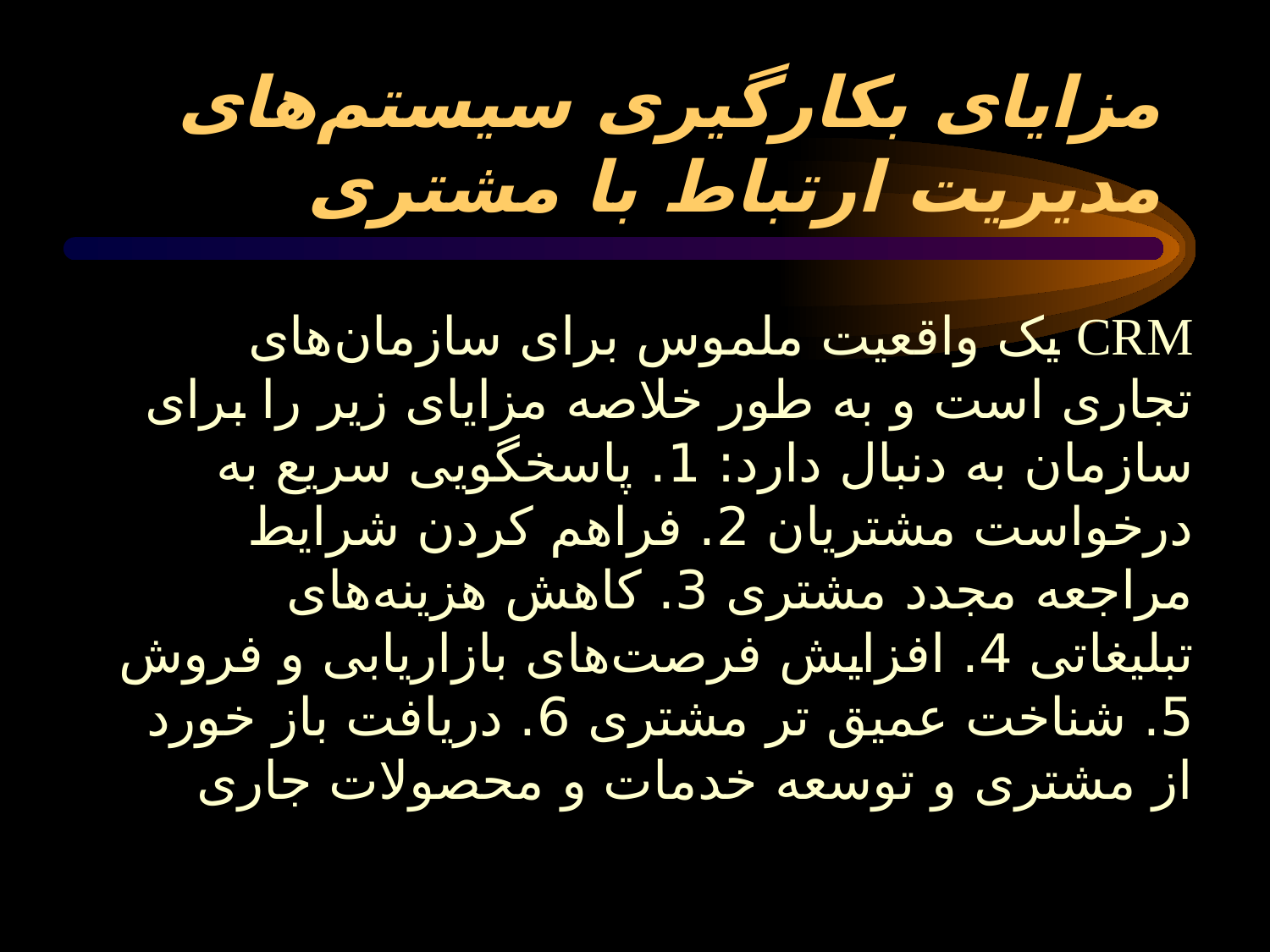

# مزایای بکارگیری سیستم‌های مدیریت ارتباط با مشتری

CRM یک واقعیت ملموس برای سازمان‌های تجاری است و به طور خلاصه مزایای زیر را برای سازمان به دنبال دارد: 1. پاسخگویی سریع به درخواست مشتریان 2. فراهم کردن شرایط مراجعه مجدد مشتری 3. کاهش هزینه‌های تبلیغاتی 4. افزایش فرصت‌های بازاریابی و فروش 5. شناخت عمیق تر مشتری 6. دریافت باز خورد از مشتری و توسعه خدمات و محصولات جاری